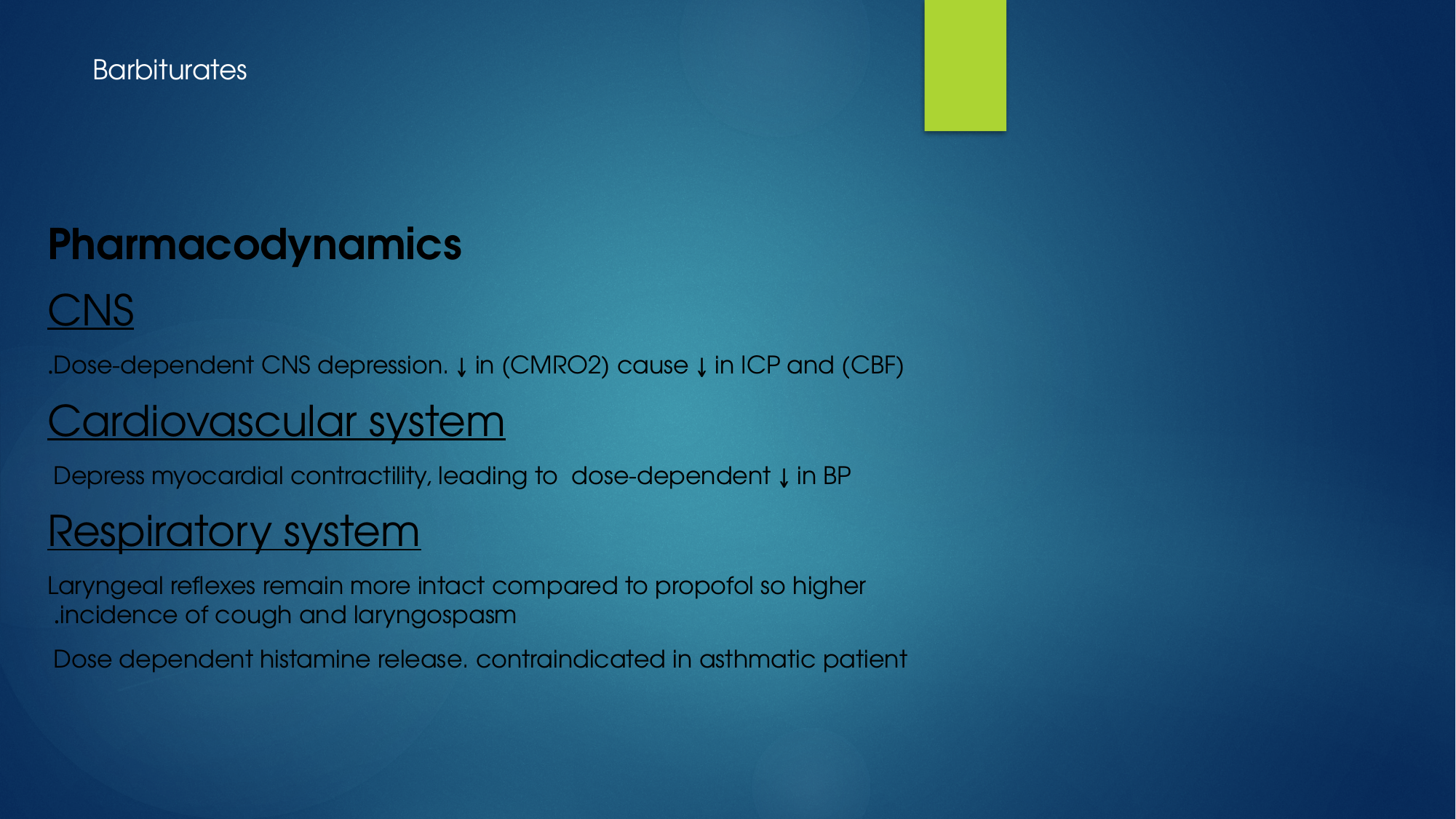

Barbiturates

Pharmacodynamics
CNS
Dose-dependent CNS depression. ↓ in (CMRO2) cause ↓ in ICP and (CBF).
Cardiovascular system
Depress myocardial contractility, leading to  dose-dependent ↓ in BP
Respiratory system
Laryngeal reflexes remain more intact compared to propofol so higher incidence of cough and laryngospasm.
Dose dependent histamine release. contraindicated in asthmatic patient